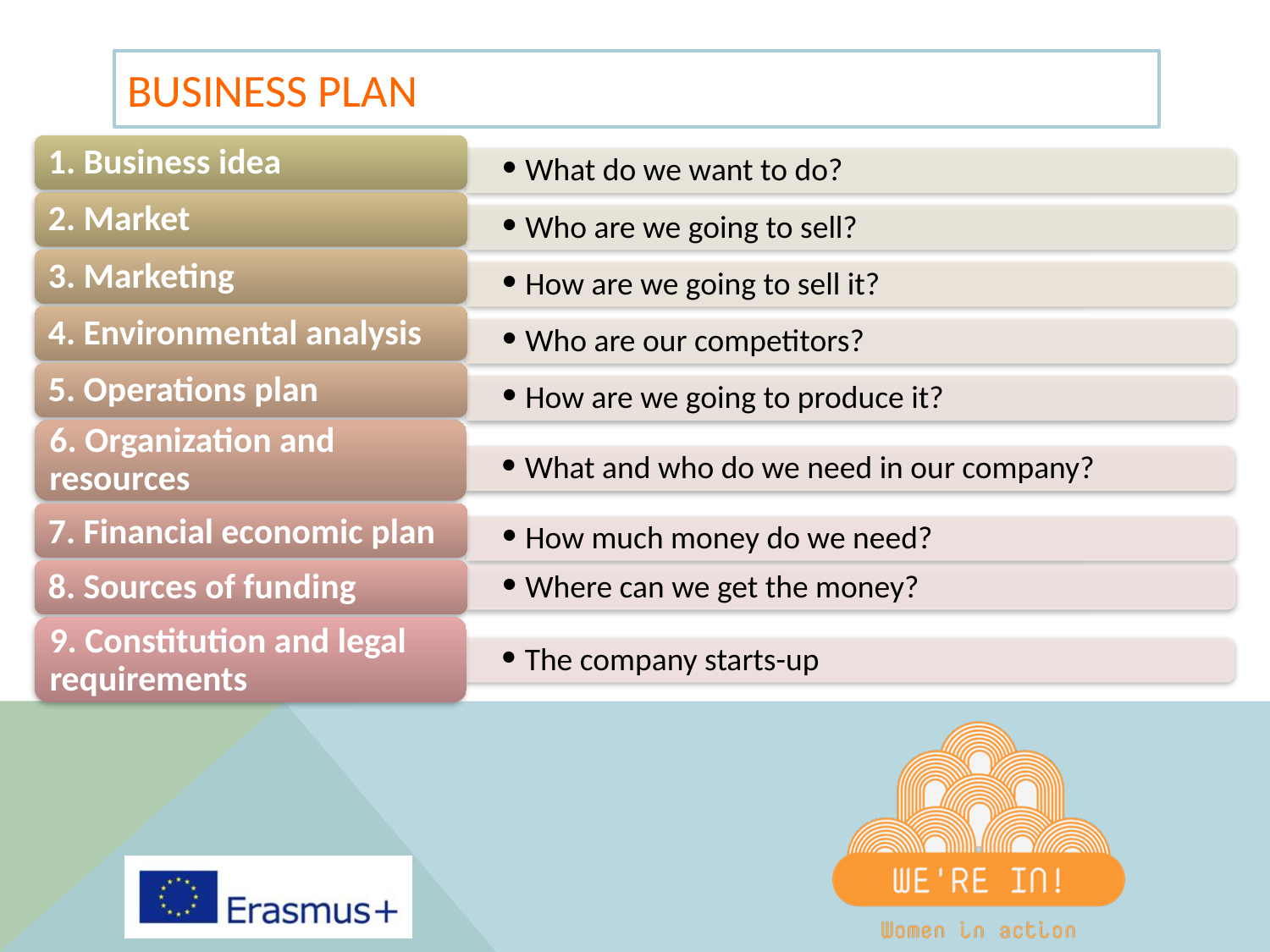

# BUSINESS PLAN

1. Business idea
What do we want to do?

2. Market

Who are we going to sell?

3. Marketing
How are we going to sell it?

4. Environmental analysis
Who are our competitors?

5. Operations plan
How are we going to produce it?

6. Organization and resources
What and who do we need in our company?

7. Financial economic plan
How much money do we need?

8. Sources of funding
Where can we get the money?

9. Constitution and legal requirements
The company starts-up